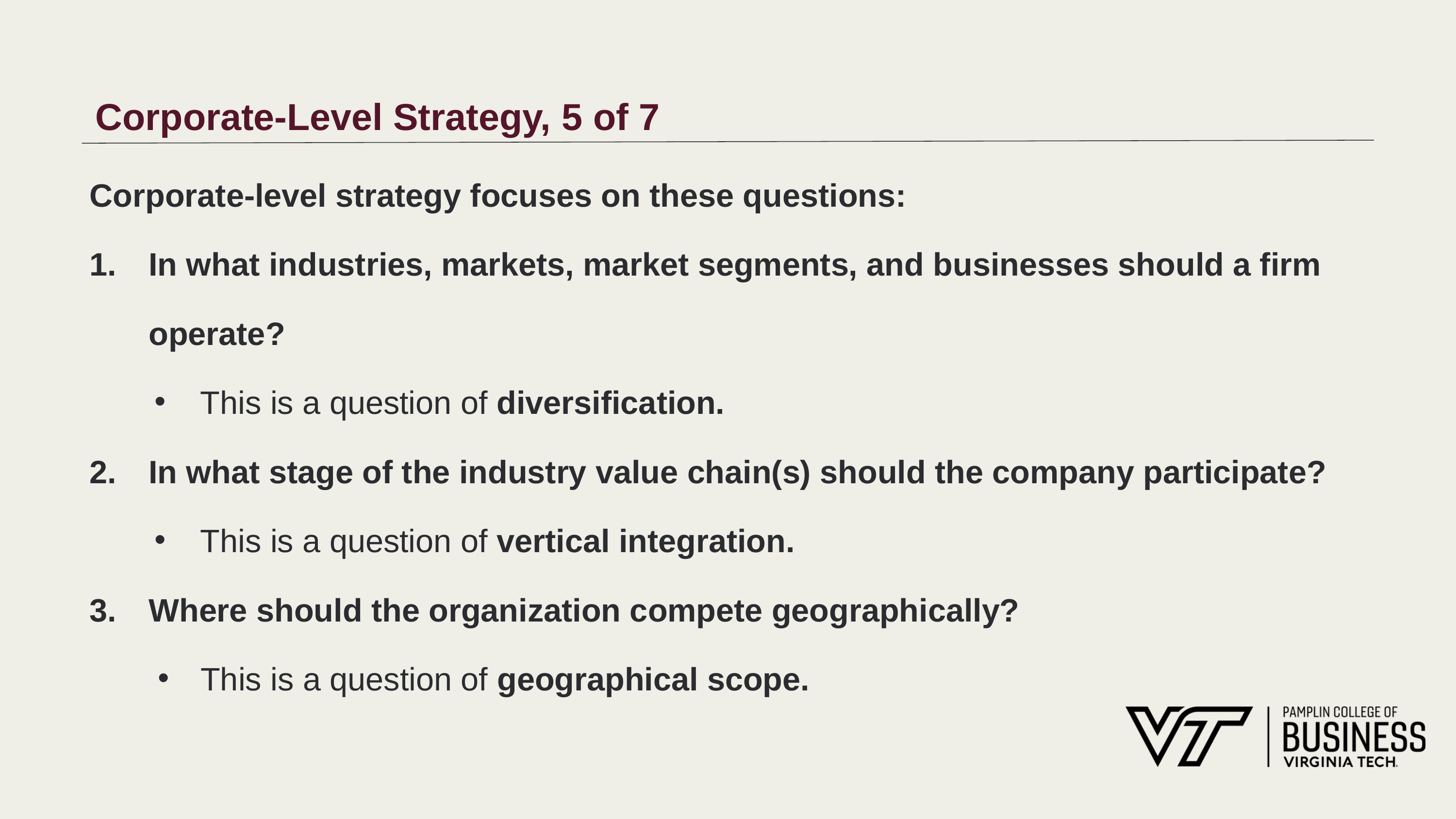

# Corporate-Level Strategy, 5 of 7
Corporate-level strategy focuses on these questions:
In what industries, markets, market segments, and businesses should a firm operate?
This is a question of diversification.
In what stage of the industry value chain(s) should the company participate?
This is a question of vertical integration.
Where should the organization compete geographically?
This is a question of geographical scope.